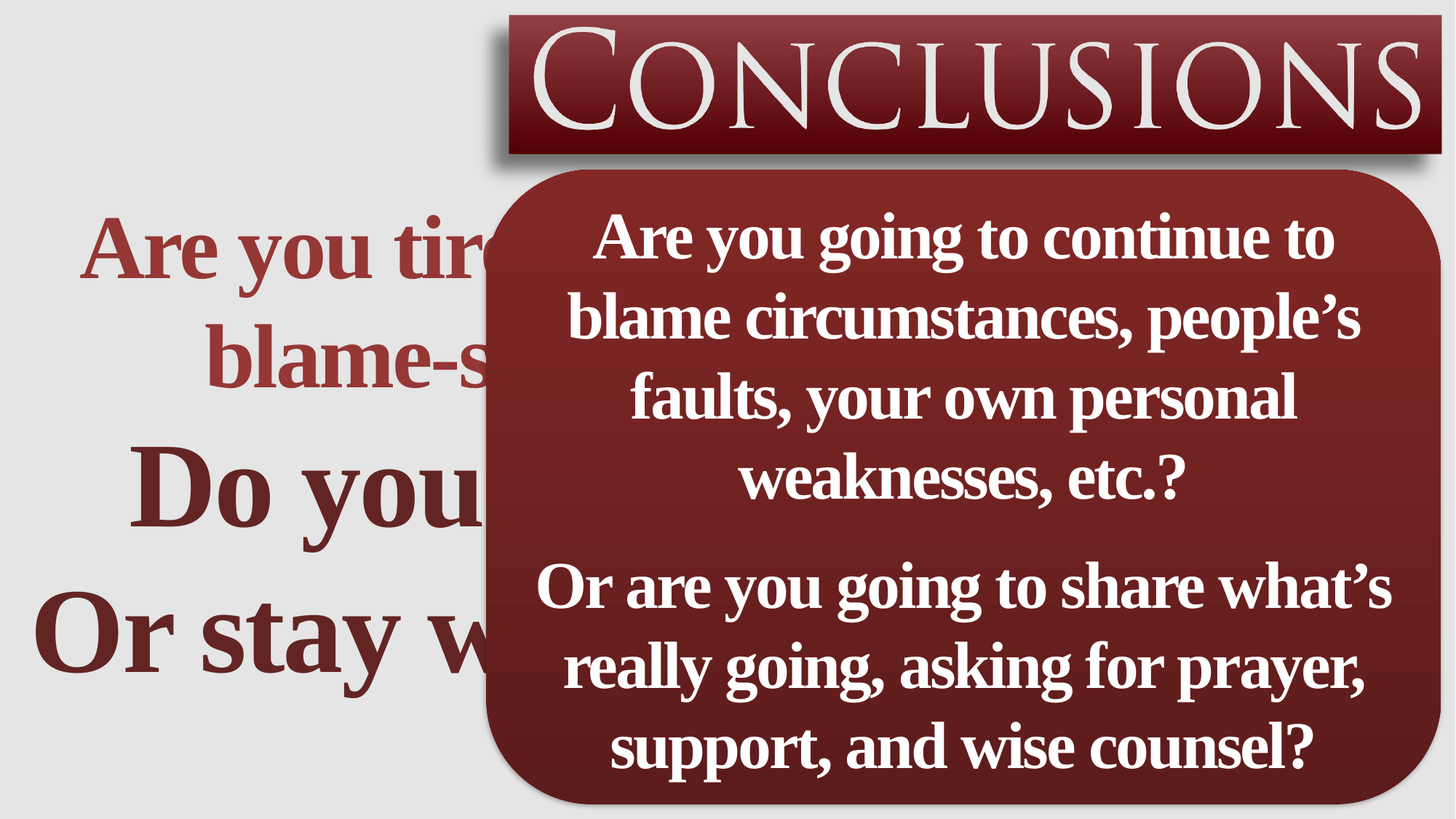

Are you going to continue to blame circumstances, people’s faults, your own personal weaknesses, etc.?

Or are you going to share what’s really going, asking for prayer, support, and wise counsel?
Are you tired of the finger pointing, blame-shifting, and excuses?
Do you wish to get well?
Or stay with the status quo?